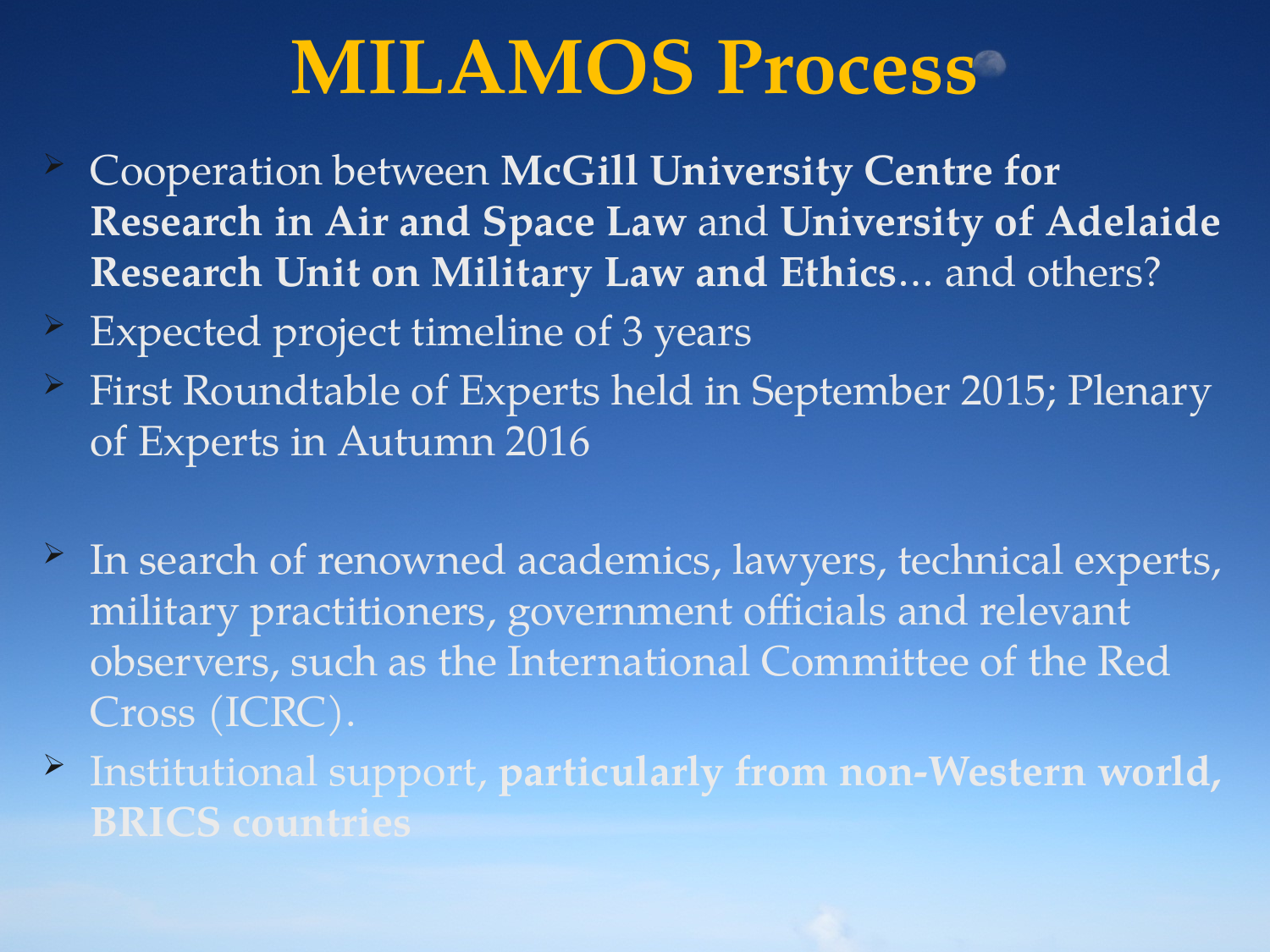

# MILAMOS Process
Cooperation between McGill University Centre for Research in Air and Space Law and University of Adelaide Research Unit on Military Law and Ethics… and others?
Expected project timeline of 3 years
First Roundtable of Experts held in September 2015; Plenary of Experts in Autumn 2016

In search of renowned academics, lawyers, technical experts, military practitioners, government officials and relevant observers, such as the International Committee of the Red Cross (ICRC).
Institutional support, particularly from non-Western world, BRICS countries